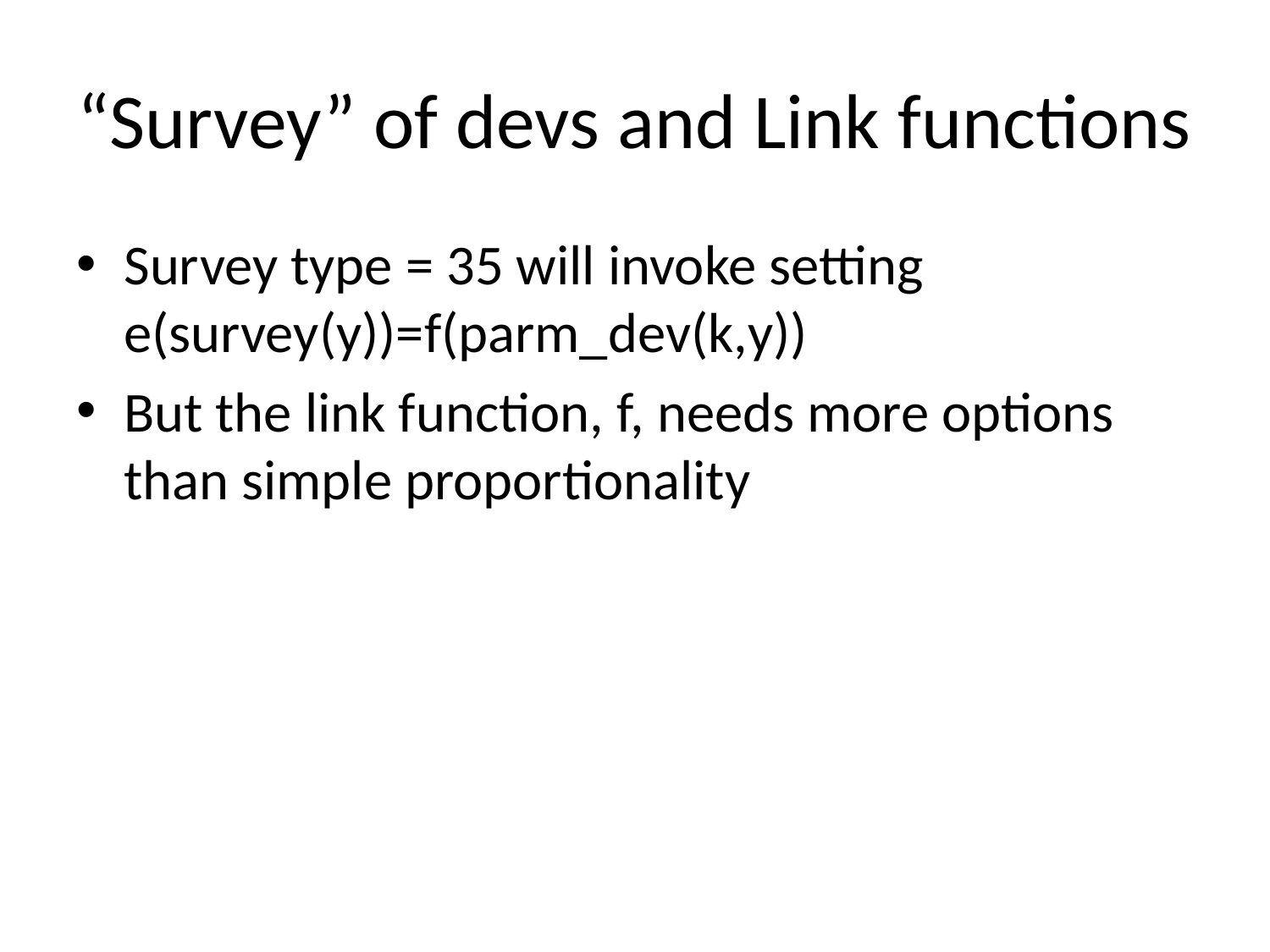

# “Survey” of devs and Link functions
Survey type = 35 will invoke setting e(survey(y))=f(parm_dev(k,y))
But the link function, f, needs more options than simple proportionality